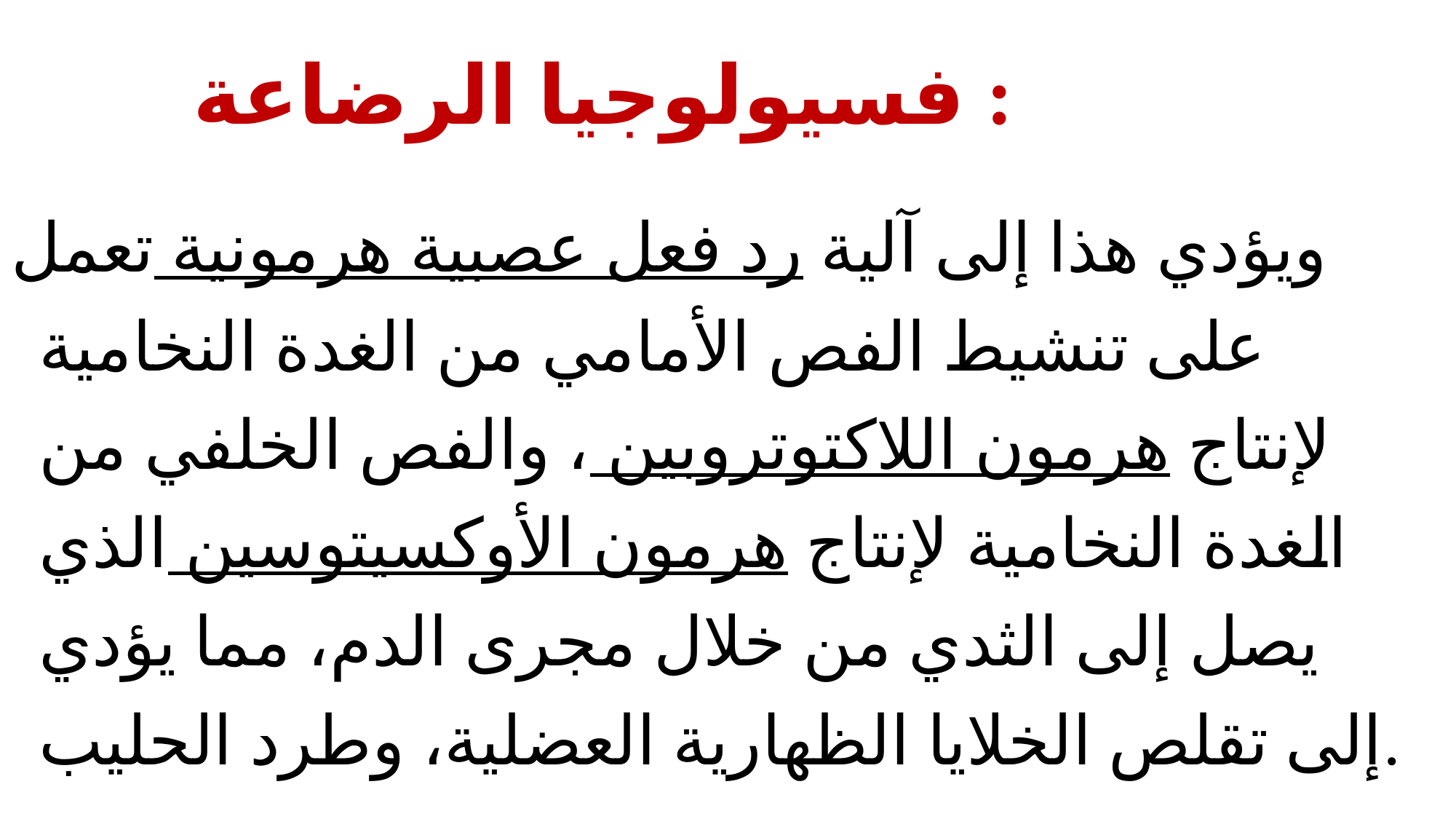

# فسيولوجيا الرضاعة :
ويؤدي هذا إلى آلية رد فعل عصبية هرمونية تعمل على تنشيط الفص الأمامي من الغدة النخامية لإنتاج هرمون اللاكتوتروبين ، والفص الخلفي من الغدة النخامية لإنتاج هرمون الأوكسيتوسين الذي يصل إلى الثدي من خلال مجرى الدم، مما يؤدي إلى تقلص الخلايا الظهارية العضلية، وطرد الحليب.